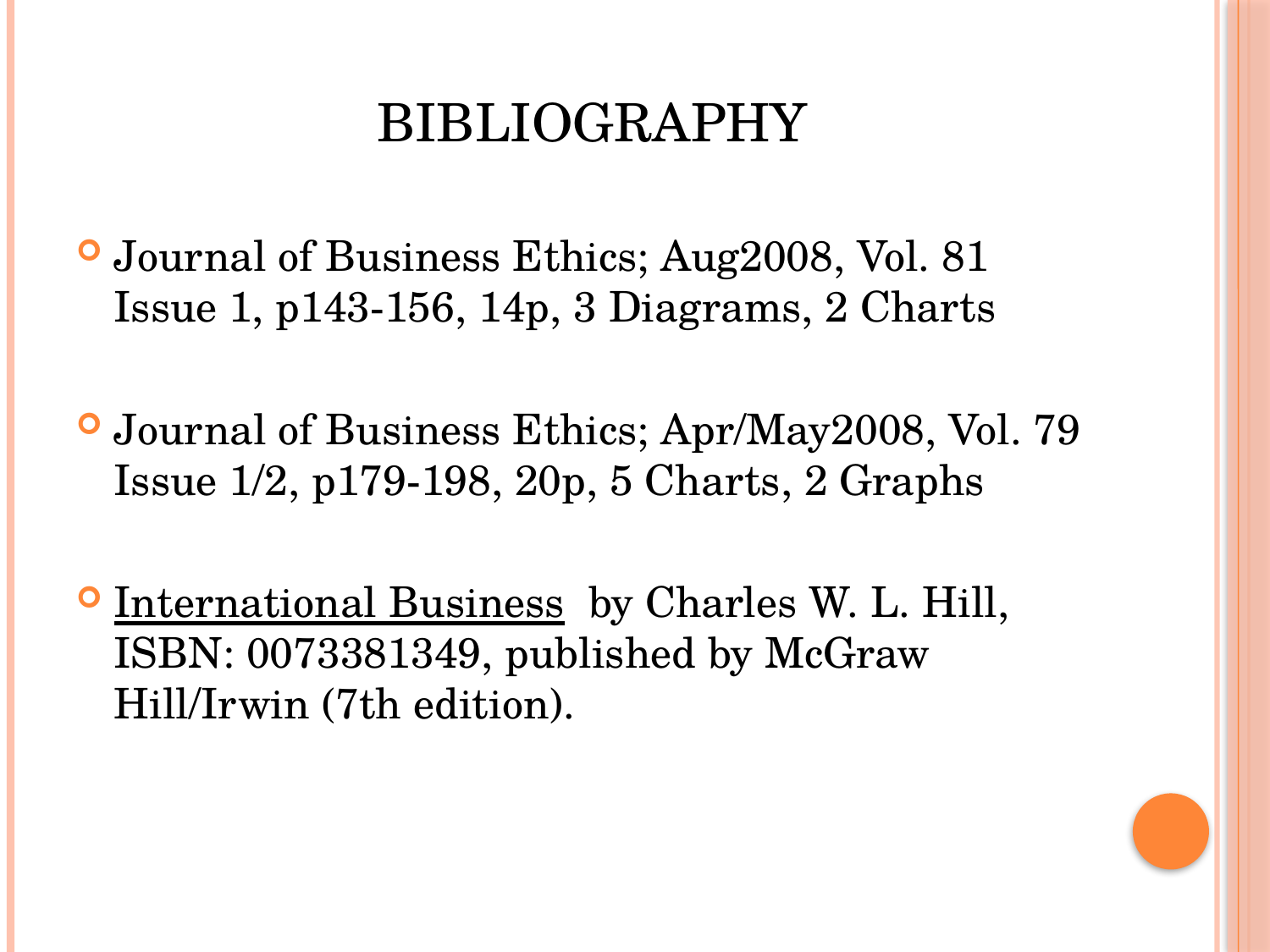

# Bibliography
Journal of Business Ethics; Aug2008, Vol. 81 Issue 1, p143-156, 14p, 3 Diagrams, 2 Charts

Journal of Business Ethics; Apr/May2008, Vol. 79 Issue 1/2, p179-198, 20p, 5 Charts, 2 Graphs

International Business  by Charles W. L. Hill, ISBN: 0073381349, published by McGraw Hill/Irwin (7th edition).